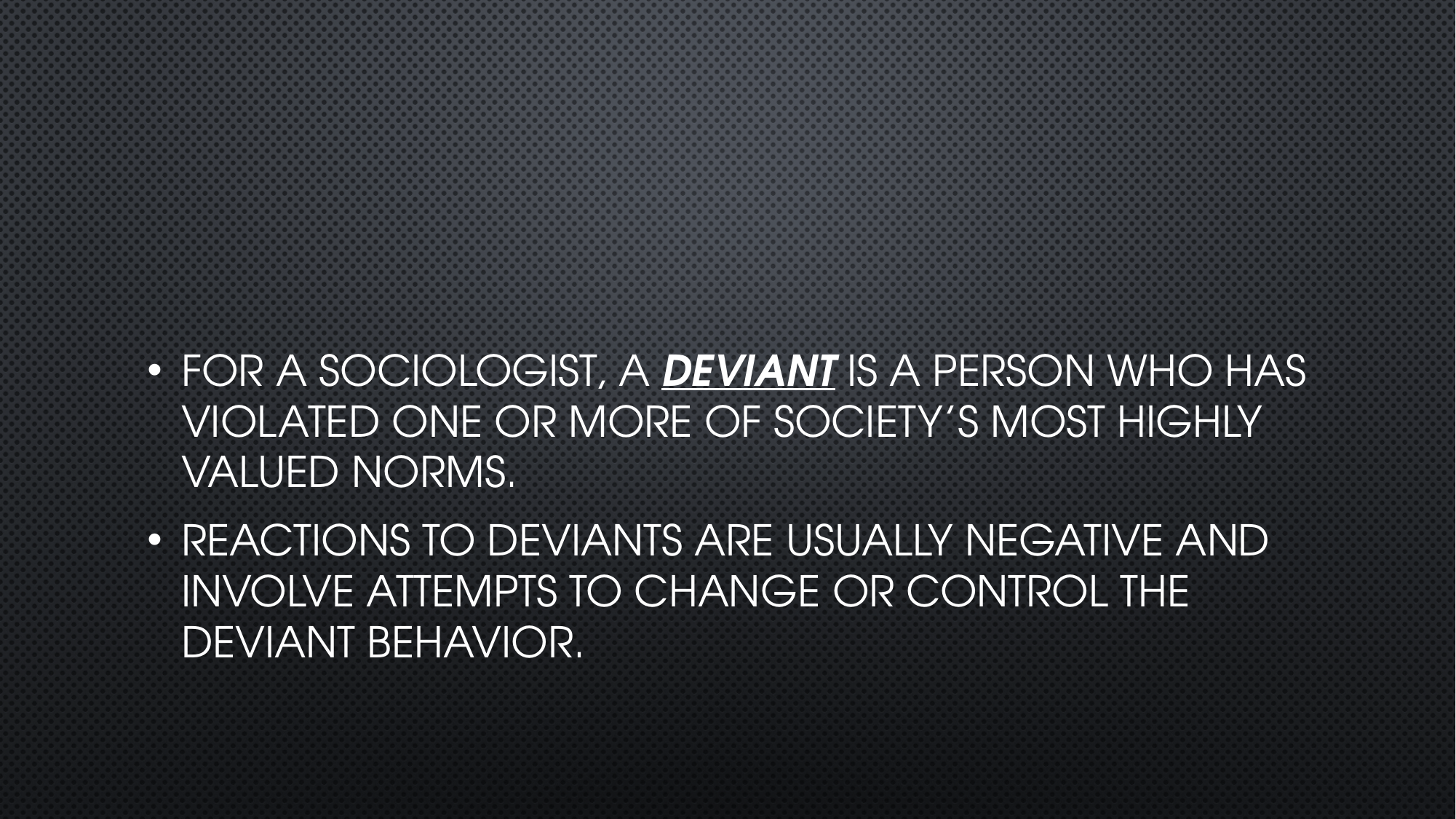

#
For a sociologist, a deviant is a person who has violated one or more of society’s most highly valued norms.
Reactions to deviants are usually negative and involve attempts to change or control the deviant behavior.